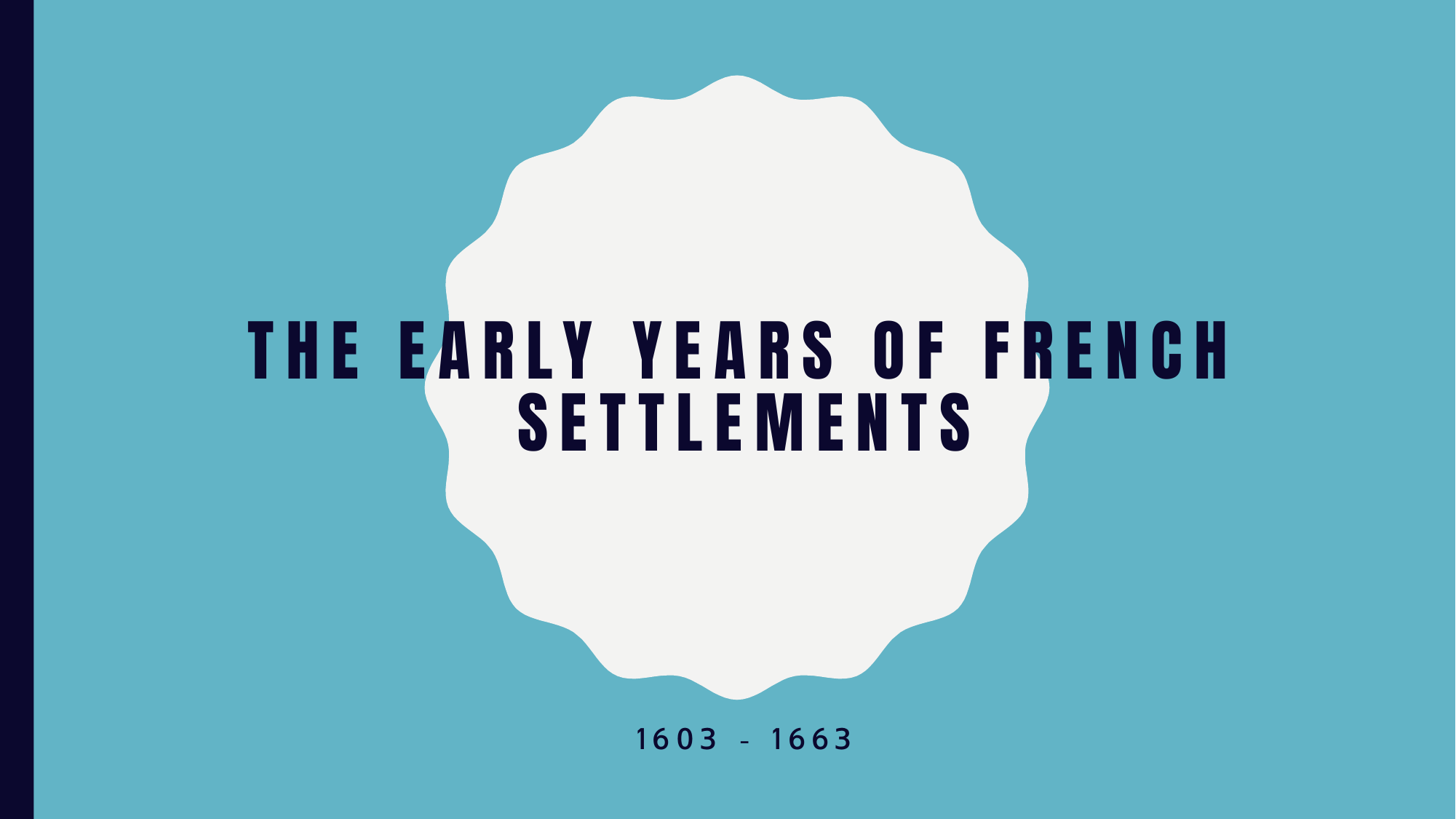

# The Early Years of French Settlements
1603 - 1663